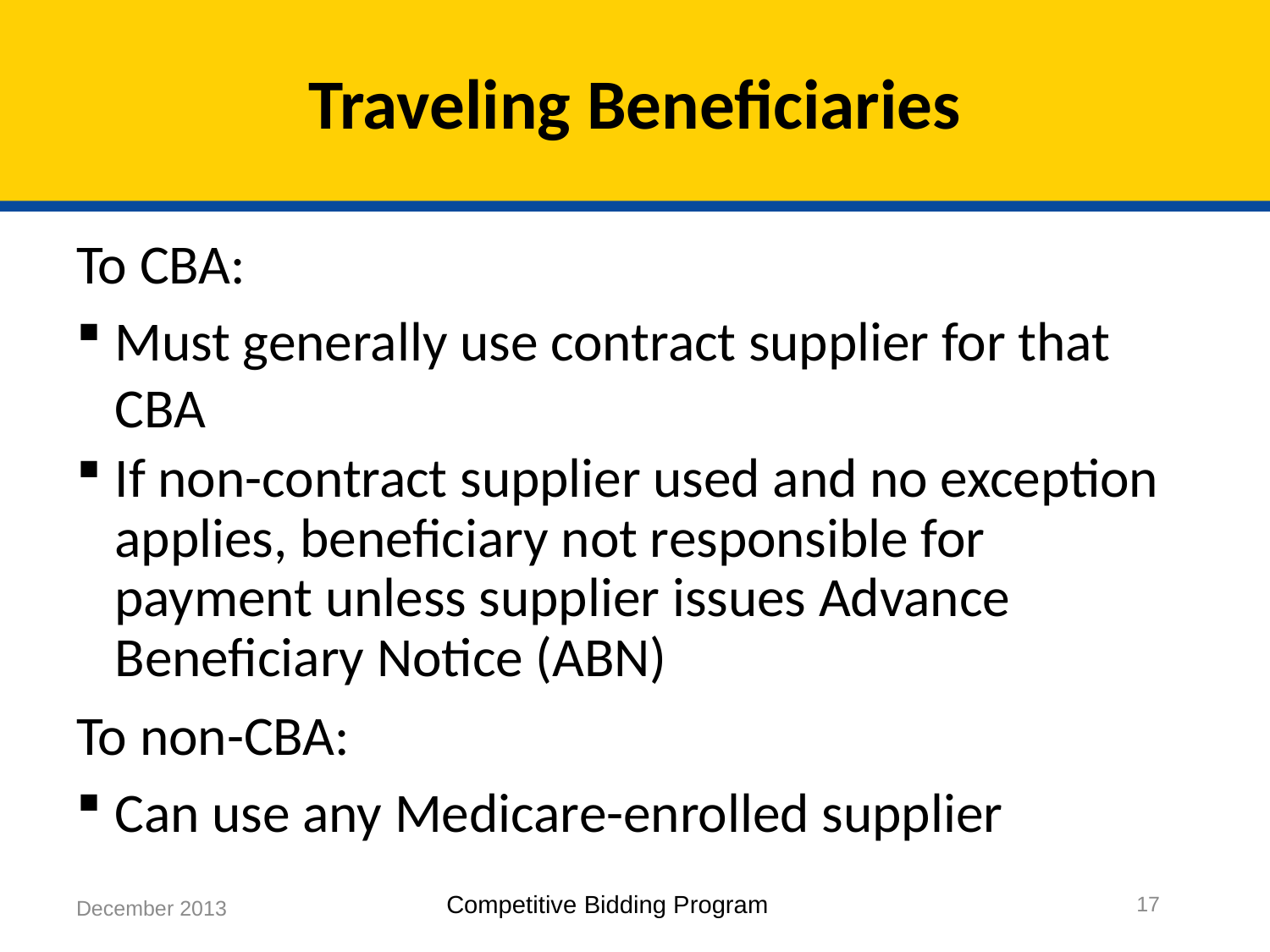

# Traveling Beneficiaries
To CBA:
Must generally use contract supplier for that CBA
If non-contract supplier used and no exception applies, beneficiary not responsible for payment unless supplier issues Advance Beneficiary Notice (ABN)
To non-CBA:
Can use any Medicare-enrolled supplier
17
December 2013
Competitive Bidding Program